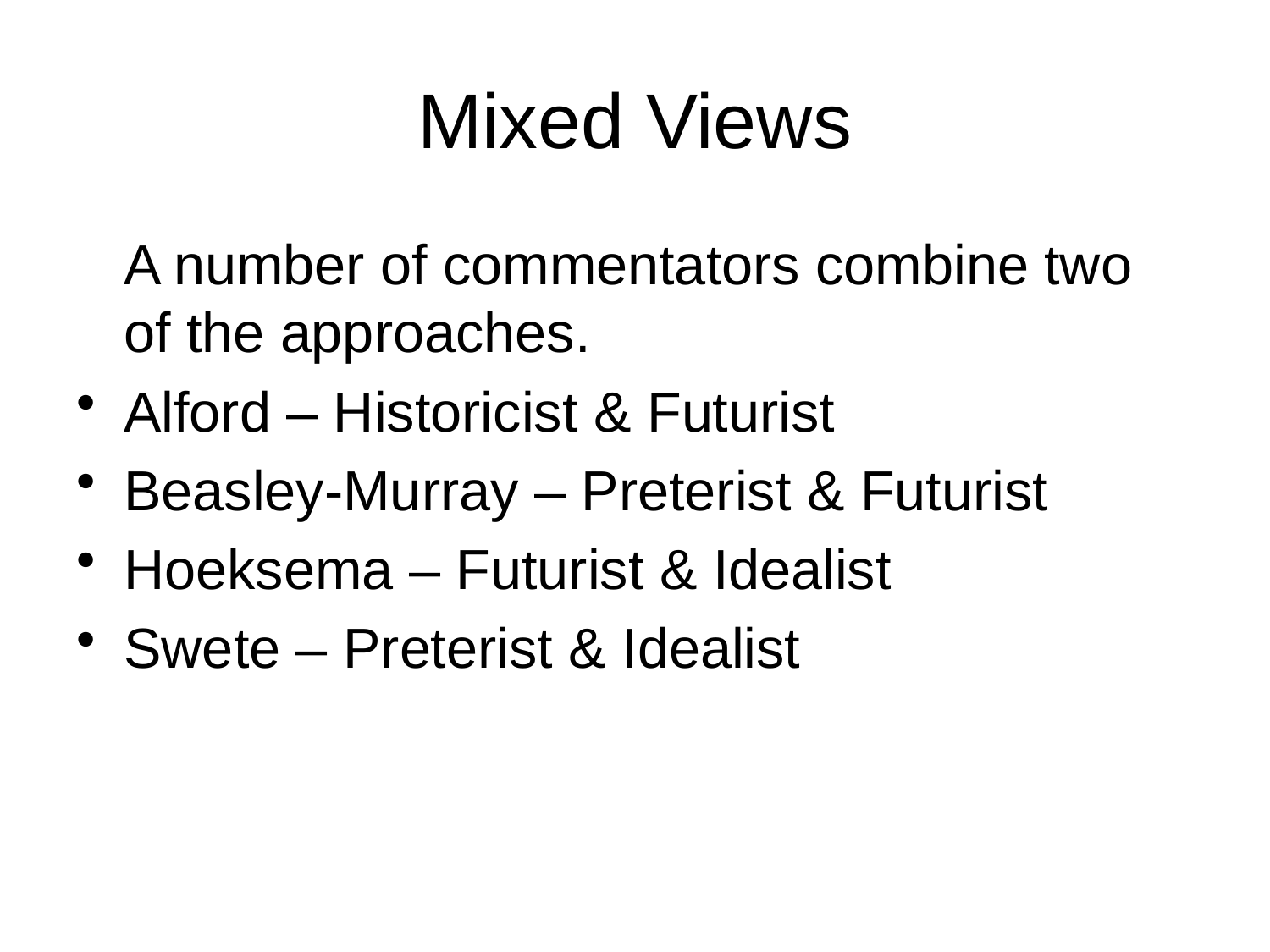

# Mixed Views
	A number of commentators combine two of the approaches.
Alford – Historicist & Futurist
Beasley-Murray – Preterist & Futurist
Hoeksema – Futurist & Idealist
Swete – Preterist & Idealist